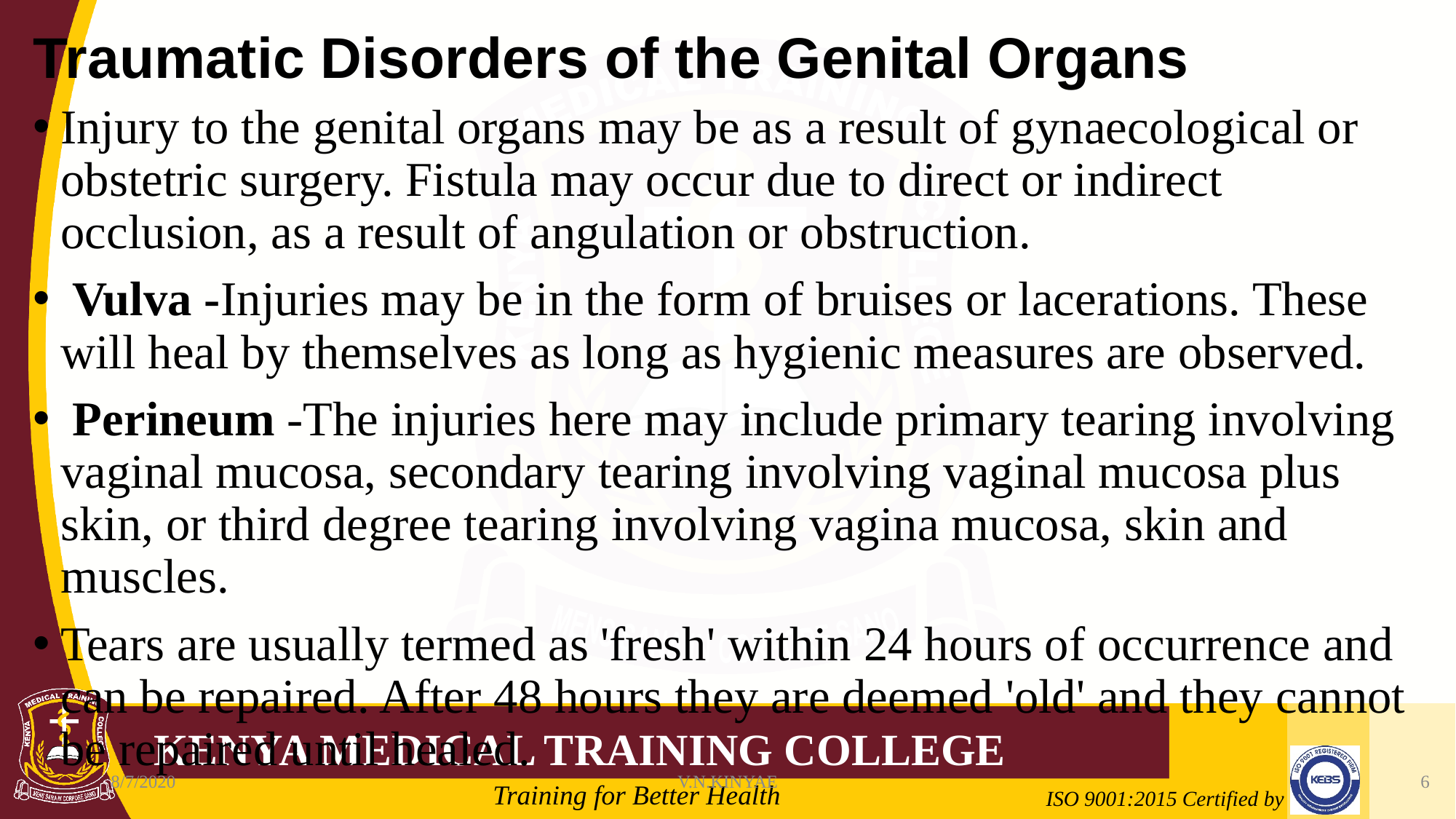

# Traumatic Disorders of the Genital Organs
Injury to the genital organs may be as a result of gynaecological or obstetric surgery. Fistula may occur due to direct or indirect occlusion, as a result of angulation or obstruction.
 Vulva -Injuries may be in the form of bruises or lacerations. These will heal by themselves as long as hygienic measures are observed.
 Perineum -The injuries here may include primary tearing involving vaginal mucosa, secondary tearing involving vaginal mucosa plus skin, or third degree tearing involving vagina mucosa, skin and muscles.
Tears are usually termed as 'fresh' within 24 hours of occurrence and can be repaired. After 48 hours they are deemed 'old' and they cannot be repaired until healed.
8/7/2020
V.N.KINYAE
6